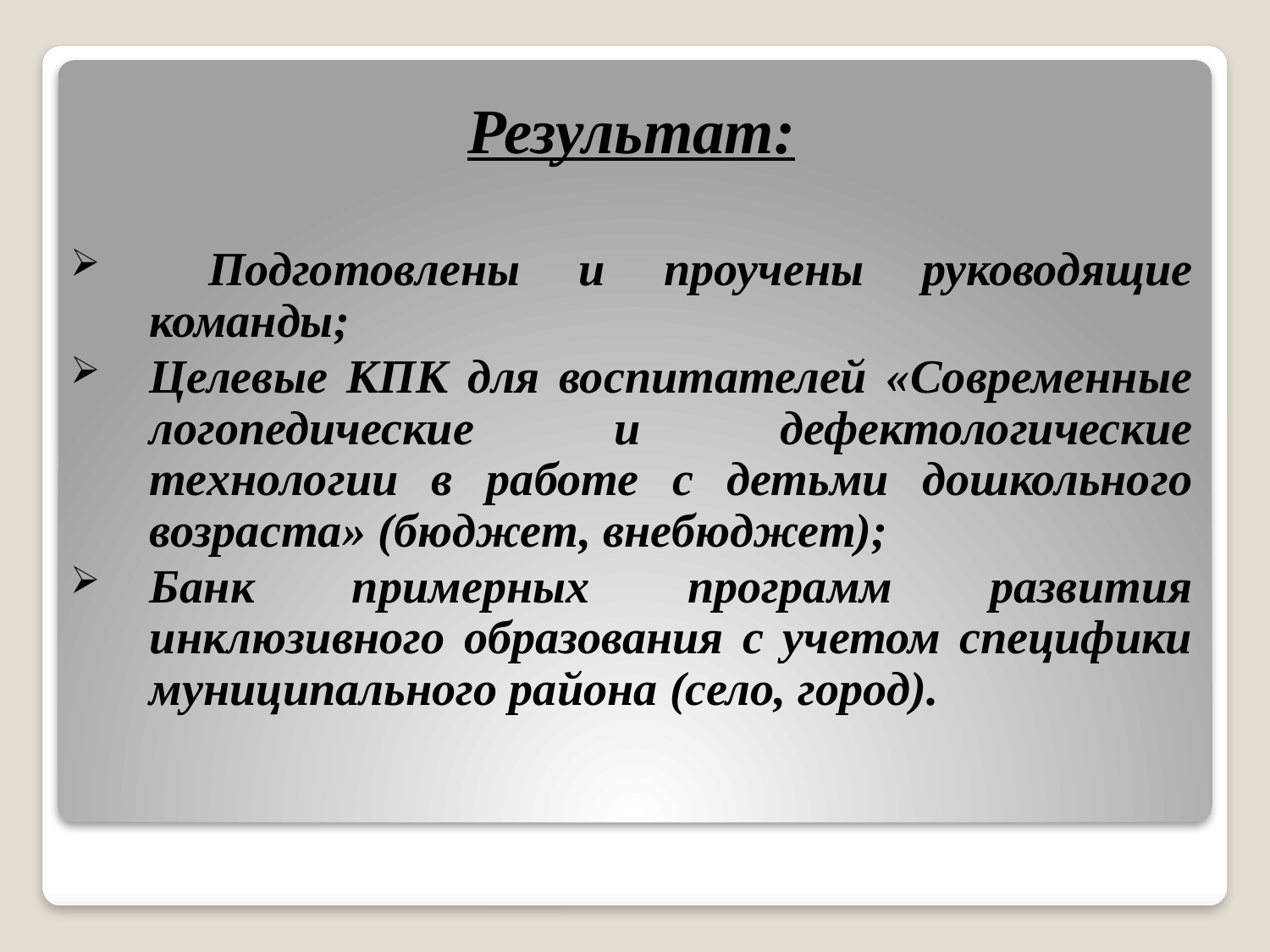

Результат:

 Подготовлены и проучены руководящие команды;
Целевые КПК для воспитателей «Современные логопедические и дефектологические технологии в работе с детьми дошкольного возраста» (бюджет, внебюджет);
Банк примерных программ развития инклюзивного образования с учетом специфики муниципального района (село, город).